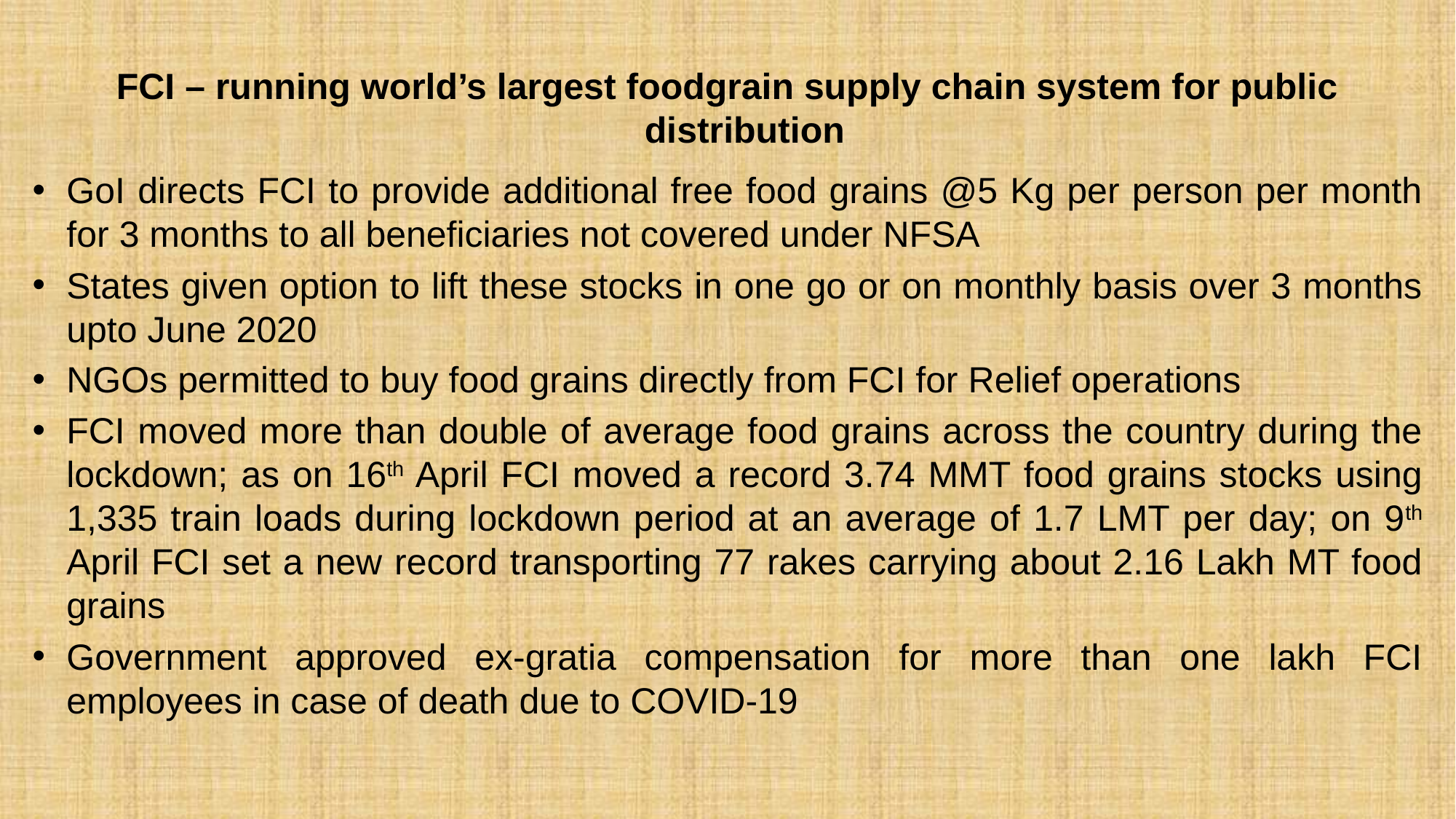

#
FCI – running world’s largest foodgrain supply chain system for public distribution
GoI directs FCI to provide additional free food grains @5 Kg per person per month for 3 months to all beneficiaries not covered under NFSA
States given option to lift these stocks in one go or on monthly basis over 3 months upto June 2020
NGOs permitted to buy food grains directly from FCI for Relief operations
FCI moved more than double of average food grains across the country during the lockdown; as on 16th April FCI moved a record 3.74 MMT food grains stocks using 1,335 train loads during lockdown period at an average of 1.7 LMT per day; on 9th April FCI set a new record transporting 77 rakes carrying about 2.16 Lakh MT food grains
Government approved ex-gratia compensation for more than one lakh FCI employees in case of death due to COVID-19